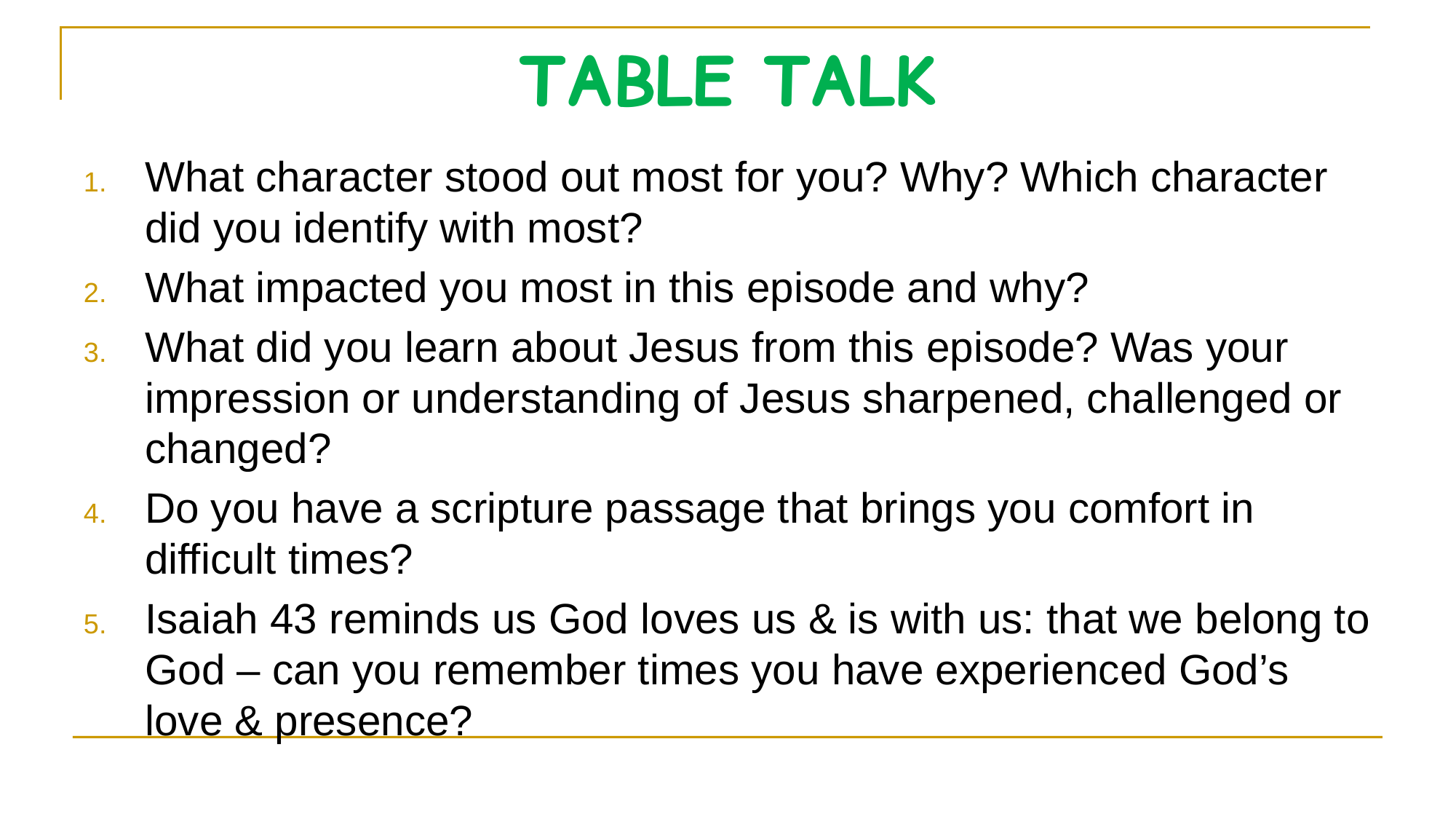

# TABLE TALK
What character stood out most for you? Why? Which character did you identify with most?
What impacted you most in this episode and why?
What did you learn about Jesus from this episode? Was your impression or understanding of Jesus sharpened, challenged or changed?
Do you have a scripture passage that brings you comfort in difficult times?
Isaiah 43 reminds us God loves us & is with us: that we belong to God – can you remember times you have experienced God’s love & presence?